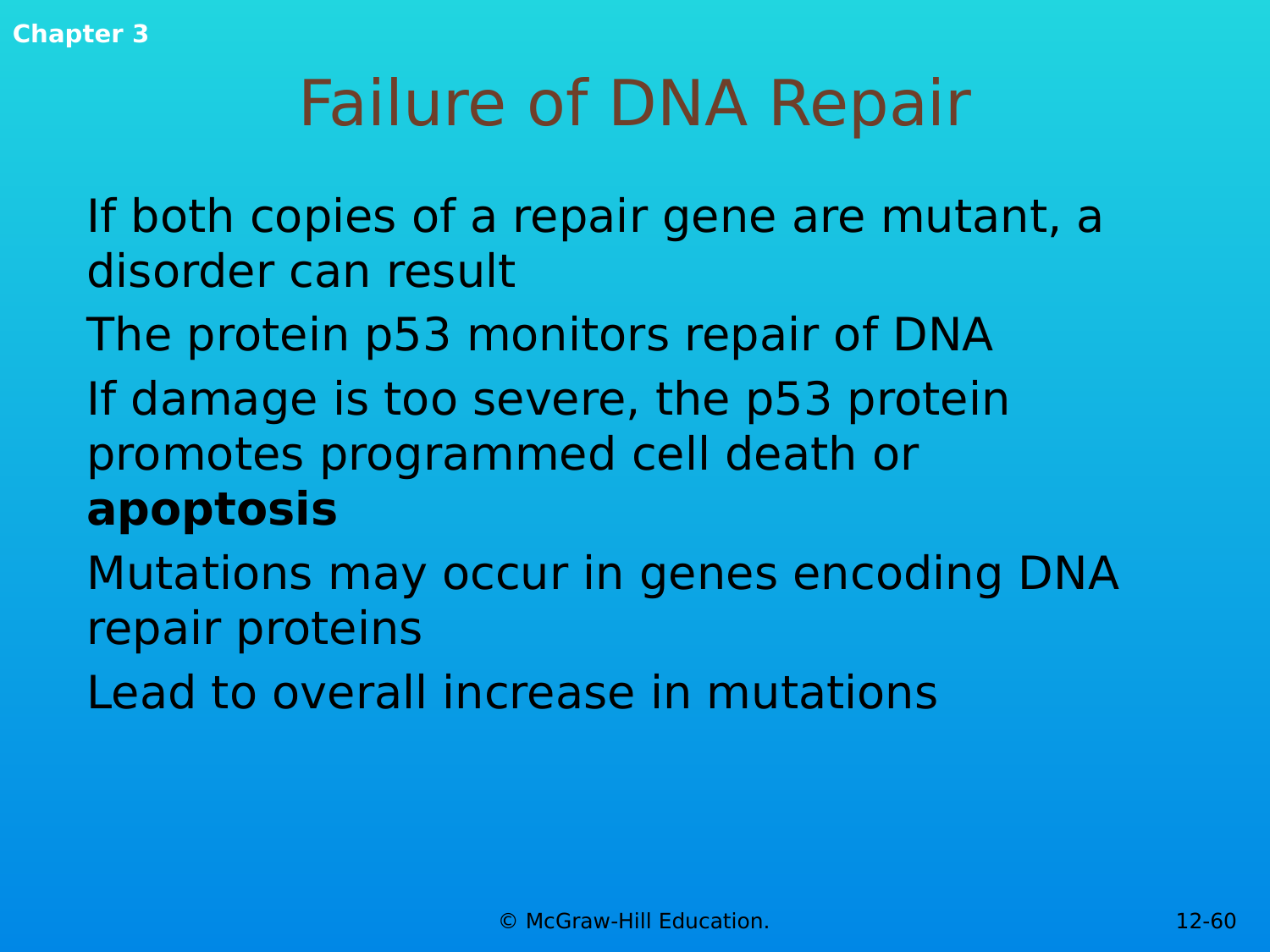

# Failure of DNA Repair
If both copies of a repair gene are mutant, a disorder can result
The protein p53 monitors repair of DNA
If damage is too severe, the p53 protein promotes programmed cell death or apoptosis
Mutations may occur in genes encoding DNA repair proteins
Lead to overall increase in mutations